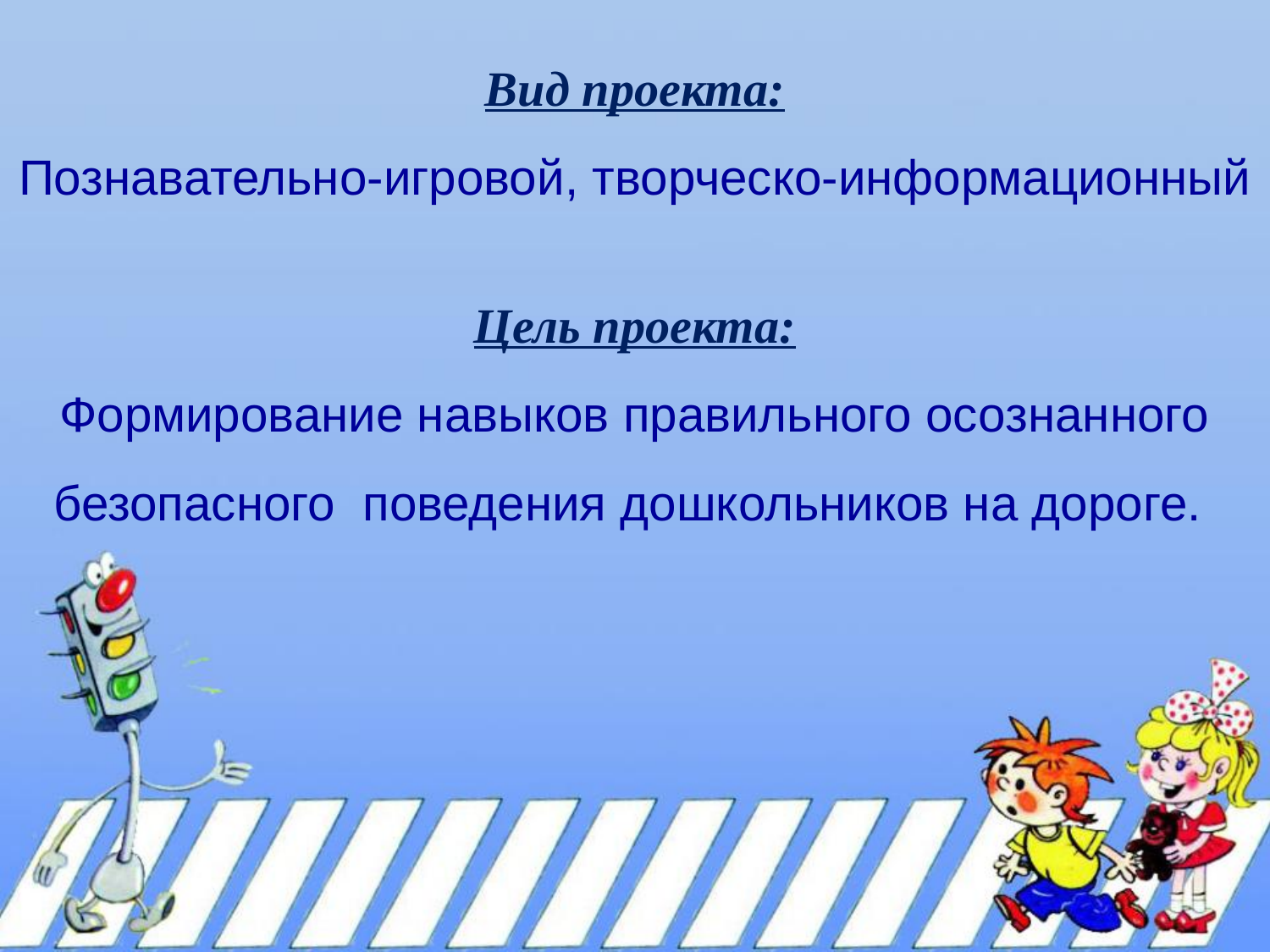

Вид проекта:
Познавательно-игровой, творческо-информационный
Цель проекта:
Формирование навыков правильного осознанного безопасного  поведения дошкольников на дороге.